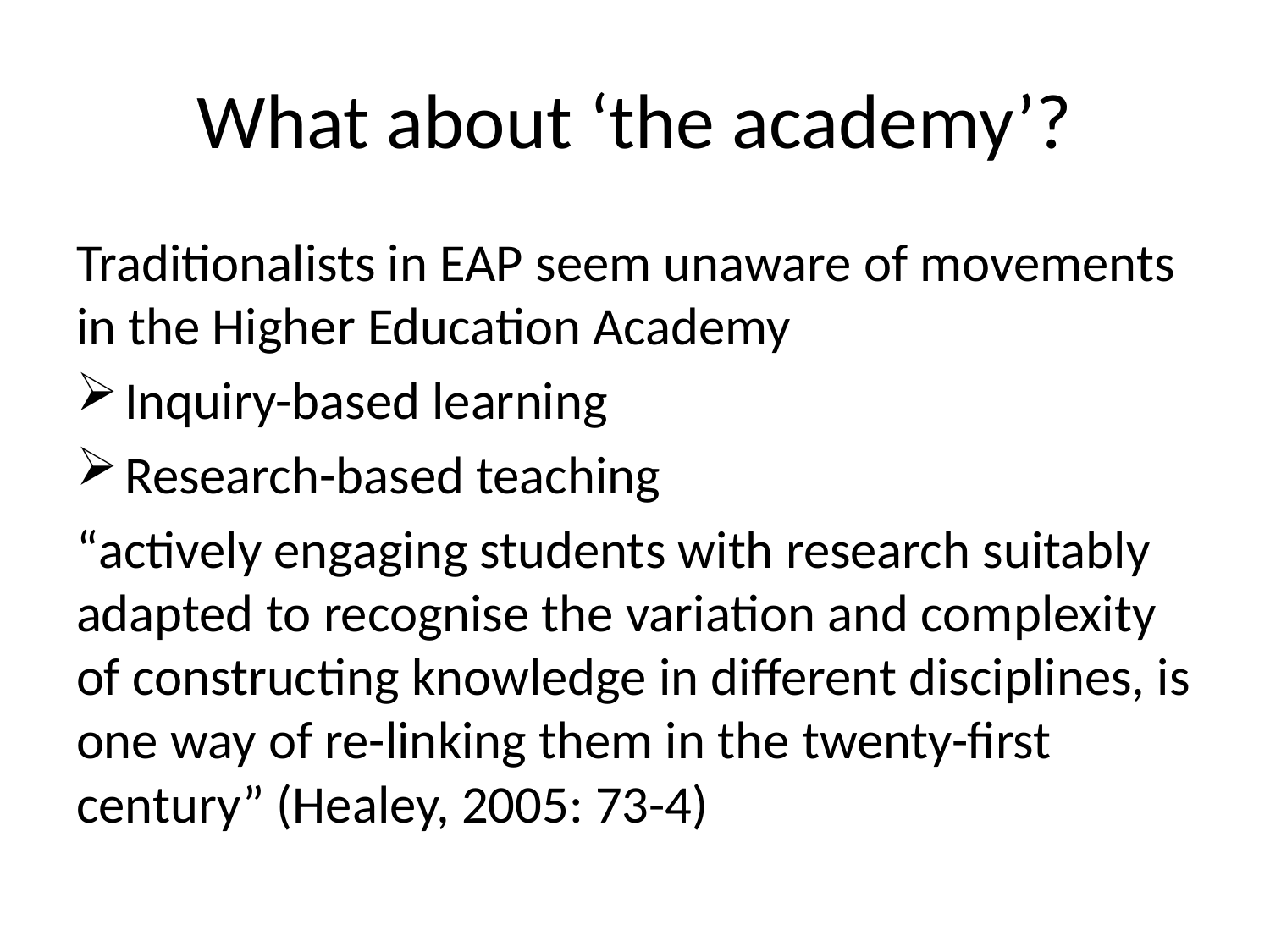

# What about ‘the academy’?
Traditionalists in EAP seem unaware of movements in the Higher Education Academy
Inquiry-based learning
Research-based teaching
“actively engaging students with research suitably adapted to recognise the variation and complexity of constructing knowledge in different disciplines, is one way of re-linking them in the twenty-first century” (Healey, 2005: 73-4)